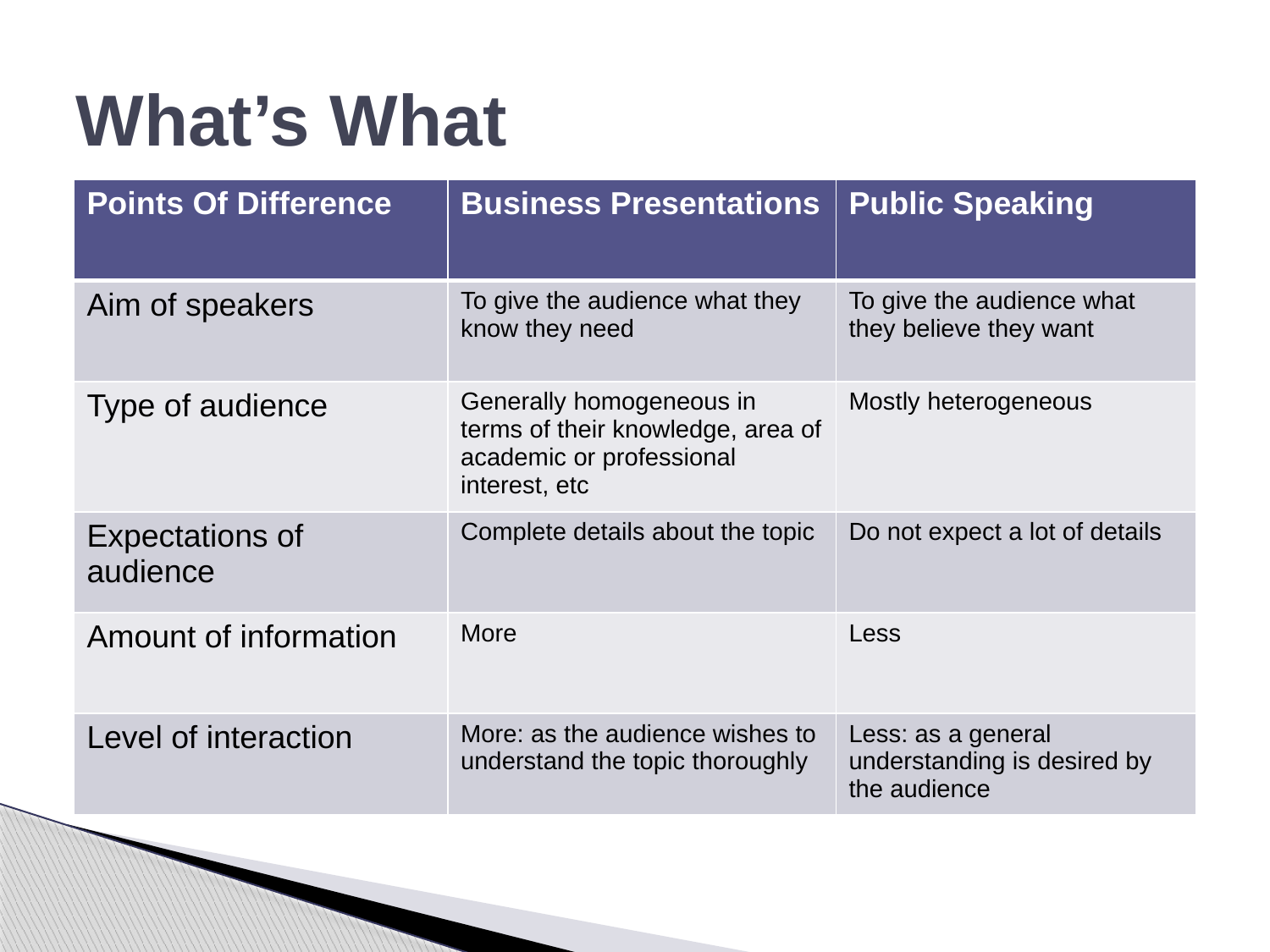

# What’s What
| Points Of Difference | Business Presentations | Public Speaking |
| --- | --- | --- |
| Aim of speakers | To give the audience what they know they need | To give the audience what they believe they want |
| Type of audience | Generally homogeneous in terms of their knowledge, area of academic or professional interest, etc | Mostly heterogeneous |
| Expectations of audience | Complete details about the topic | Do not expect a lot of details |
| Amount of information | More | Less |
| Level of interaction | More: as the audience wishes to understand the topic thoroughly | Less: as a general understanding is desired by the audience |